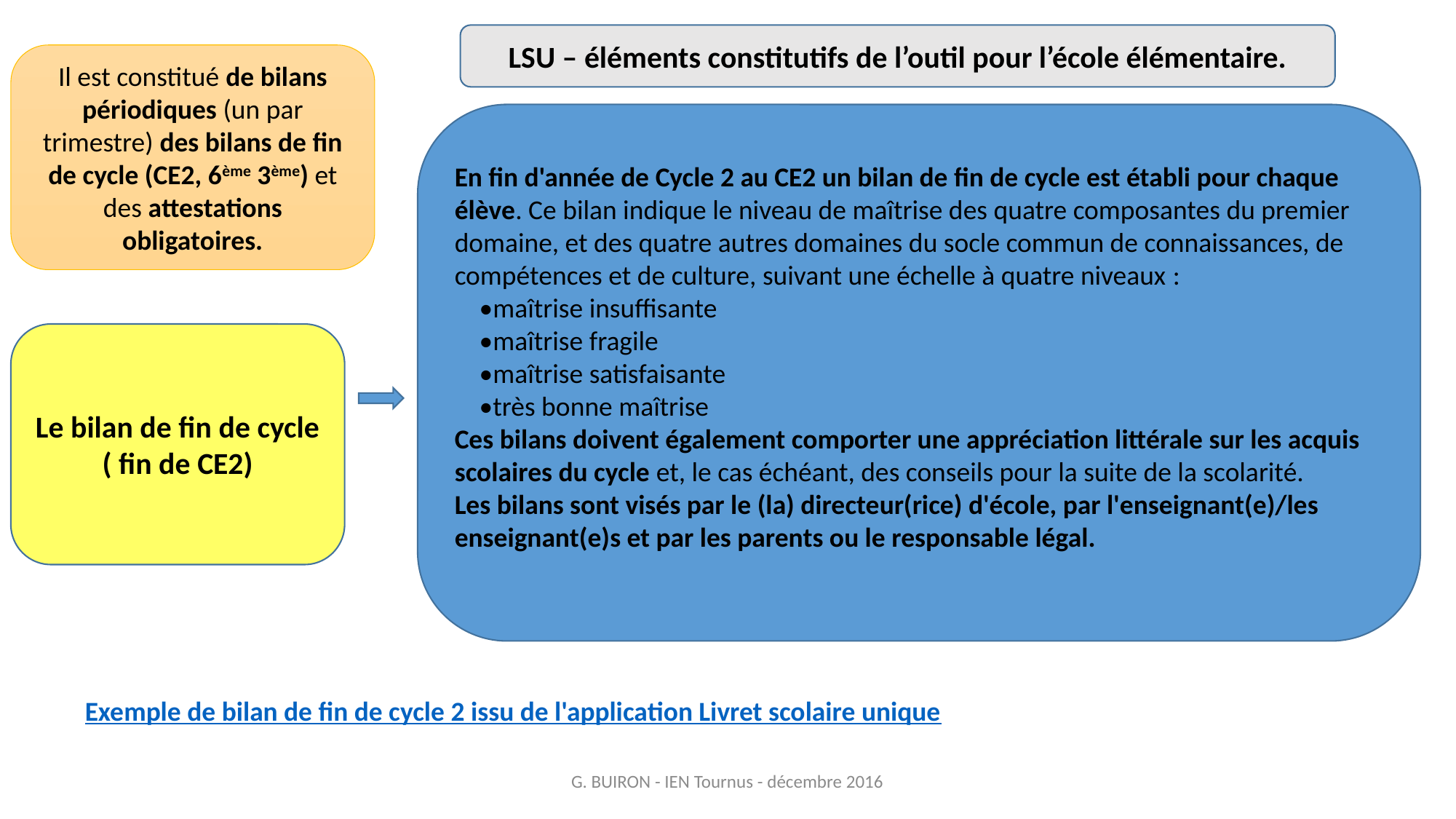

LSU – éléments constitutifs de l’outil pour l’école élémentaire.
Il est constitué de bilans périodiques (un par trimestre) des bilans de fin de cycle (CE2, 6ème 3ème) et des attestations obligatoires.
En fin d'année de Cycle 2 au CE2 un bilan de fin de cycle est établi pour chaque élève. Ce bilan indique le niveau de maîtrise des quatre composantes du premier domaine, et des quatre autres domaines du socle commun de connaissances, de compétences et de culture, suivant une échelle à quatre niveaux :
    •maîtrise insuffisante
    •maîtrise fragile
    •maîtrise satisfaisante
    •très bonne maîtrise
Ces bilans doivent également comporter une appréciation littérale sur les acquis scolaires du cycle et, le cas échéant, des conseils pour la suite de la scolarité.
Les bilans sont visés par le (la) directeur(rice) d'école, par l'enseignant(e)/les enseignant(e)s et par les parents ou le responsable légal.

Le bilan de fin de cycle
( fin de CE2)

Exemple de bilan de fin de cycle 2 issu de l'application Livret scolaire unique
G. BUIRON - IEN Tournus - décembre 2016